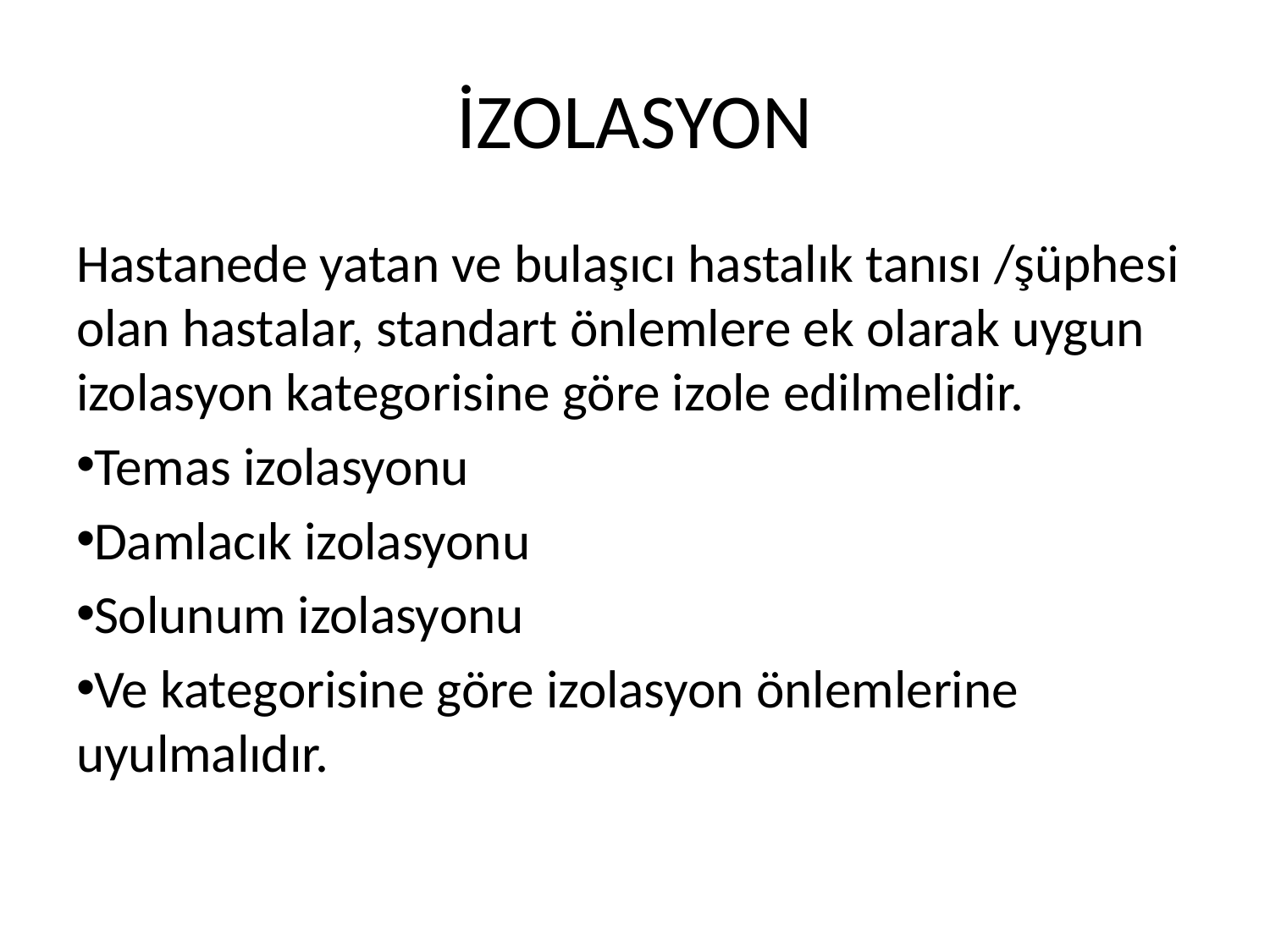

# İZOLASYON
Hastanede yatan ve bulaşıcı hastalık tanısı /şüphesi olan hastalar, standart önlemlere ek olarak uygun izolasyon kategorisine göre izole edilmelidir.
Temas izolasyonu
Damlacık izolasyonu
Solunum izolasyonu
Ve kategorisine göre izolasyon önlemlerine uyulmalıdır.